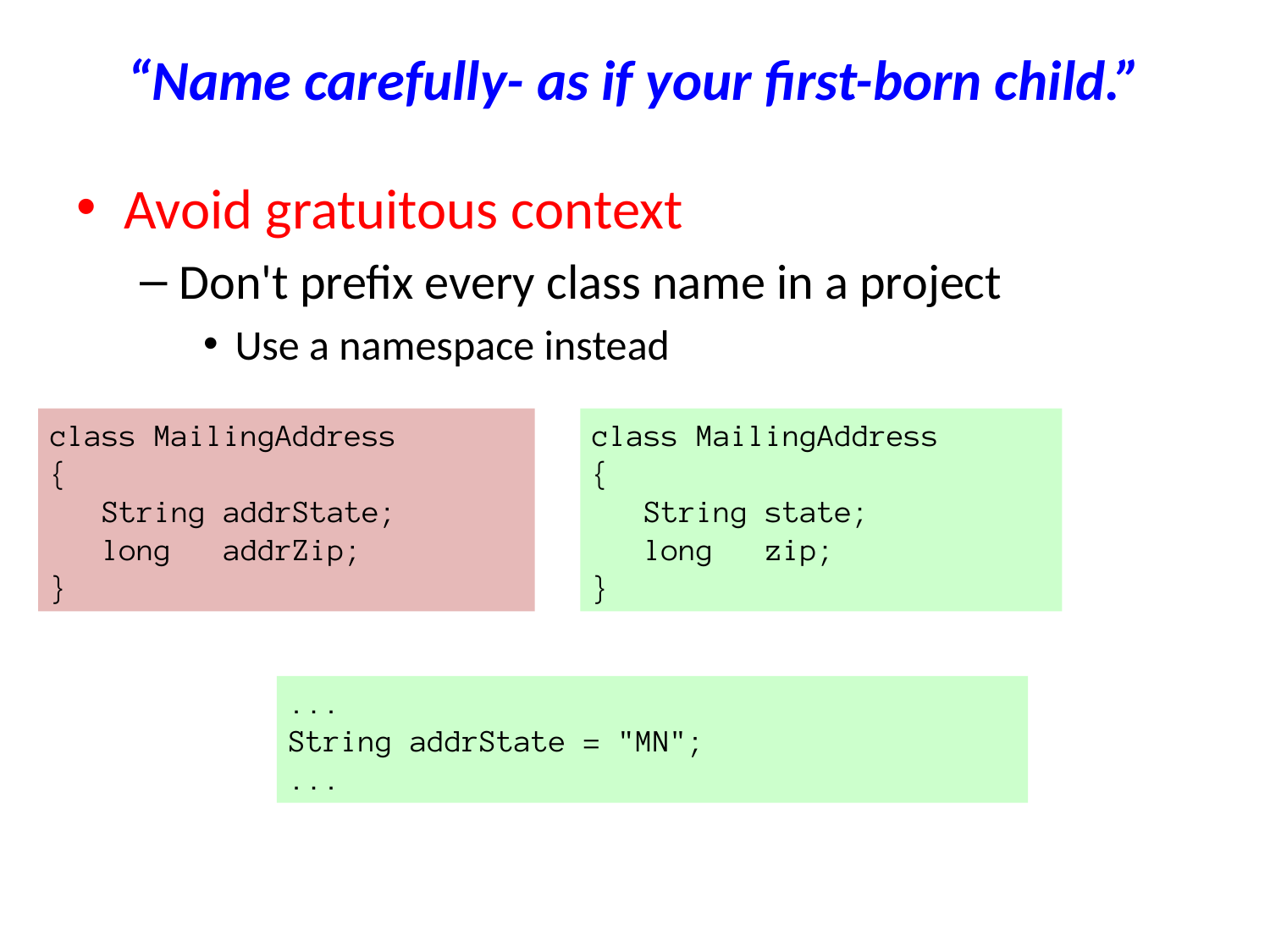

# “Name carefully- as if your first-born child.”
Avoid gratuitous context
Don't prefix every class name in a project
Use a namespace instead
class MailingAddress
{
   String addrState;
   long   addrZip;
}
class MailingAddress
{
   String state;
   long   zip;
}
...
String addrState = "MN";
...